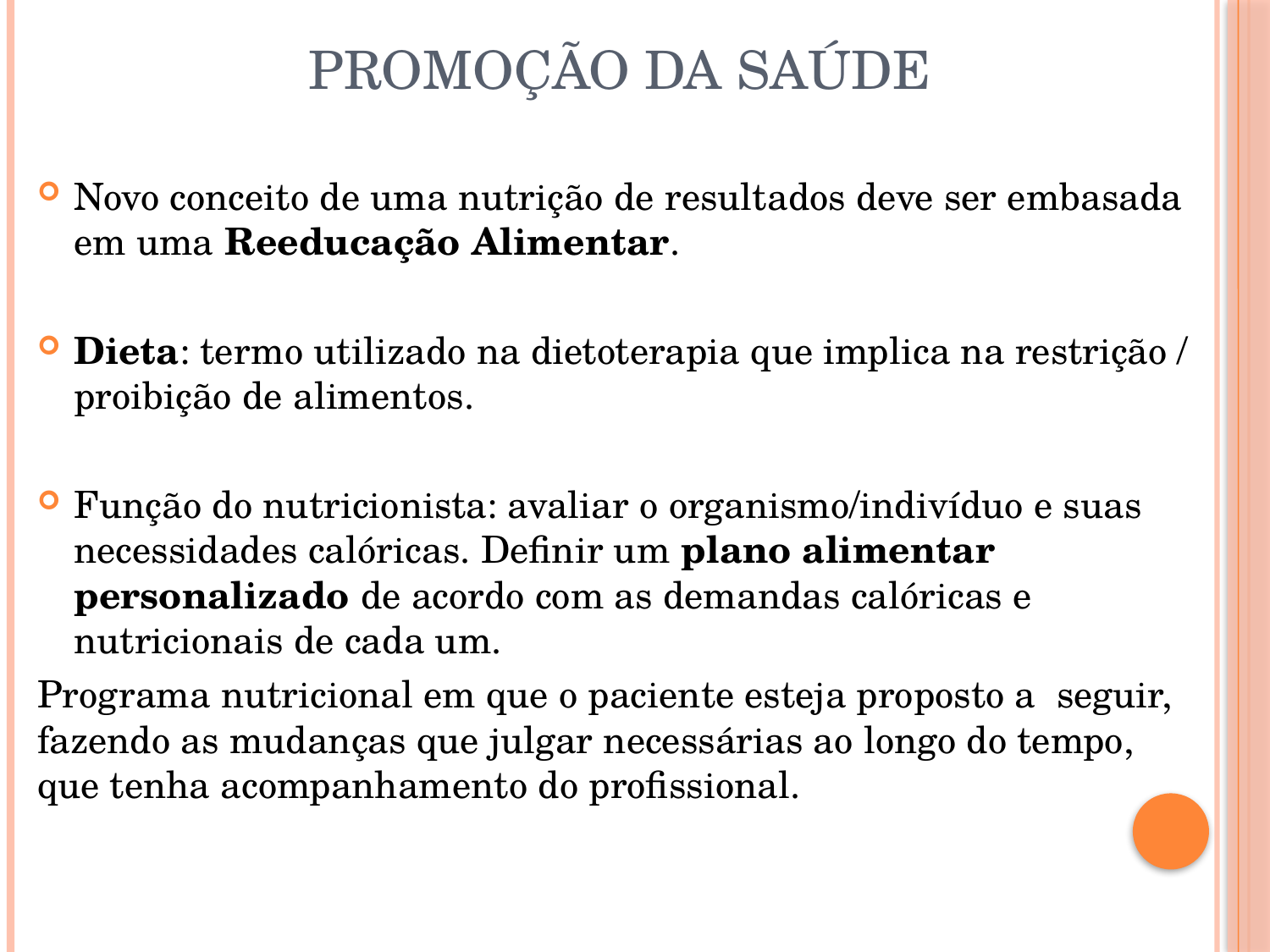

# Promoção da saúde
Novo conceito de uma nutrição de resultados deve ser embasada em uma Reeducação Alimentar.

Dieta: termo utilizado na dietoterapia que implica na restrição / proibição de alimentos.

Função do nutricionista: avaliar o organismo/indivíduo e suas necessidades calóricas. Definir um plano alimentar personalizado de acordo com as demandas calóricas e nutricionais de cada um.
Programa nutricional em que o paciente esteja proposto a  seguir, fazendo as mudanças que julgar necessárias ao longo do tempo, que tenha acompanhamento do profissional.